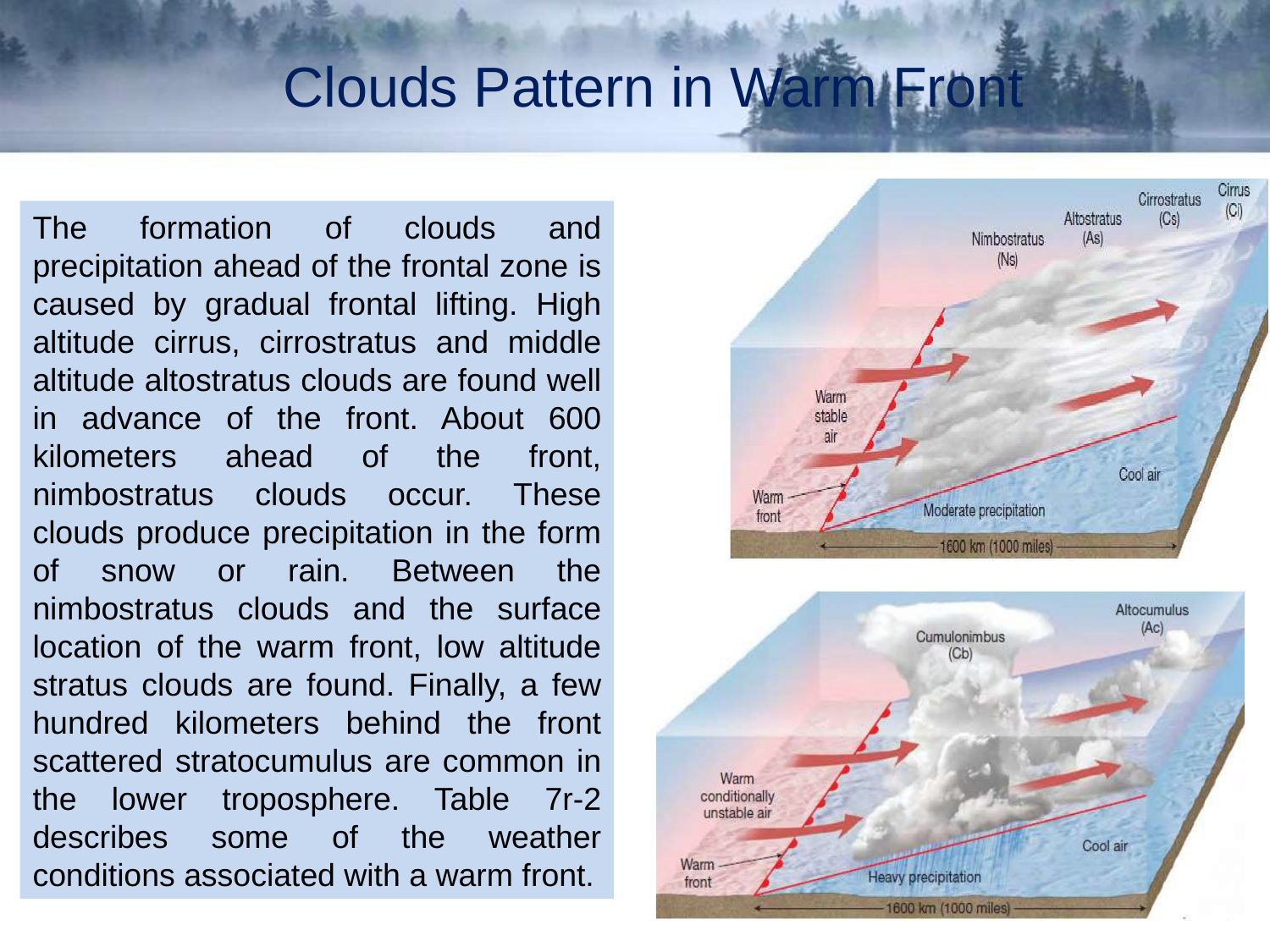

# Clouds Pattern in Warm Front

The formation of clouds and precipitation ahead of the frontal zone is caused by gradual frontal lifting. High altitude cirrus, cirrostratus and middle altitude altostratus clouds are found well in advance of the front. About 600 kilometers ahead of the front, nimbostratus clouds occur. These clouds produce precipitation in the form of snow or rain. Between the nimbostratus clouds and the surface location of the warm front, low altitude stratus clouds are found. Finally, a few hundred kilometers behind the front scattered stratocumulus are common in the lower troposphere. Table 7r-2 describes some of the weather conditions associated with a warm front.